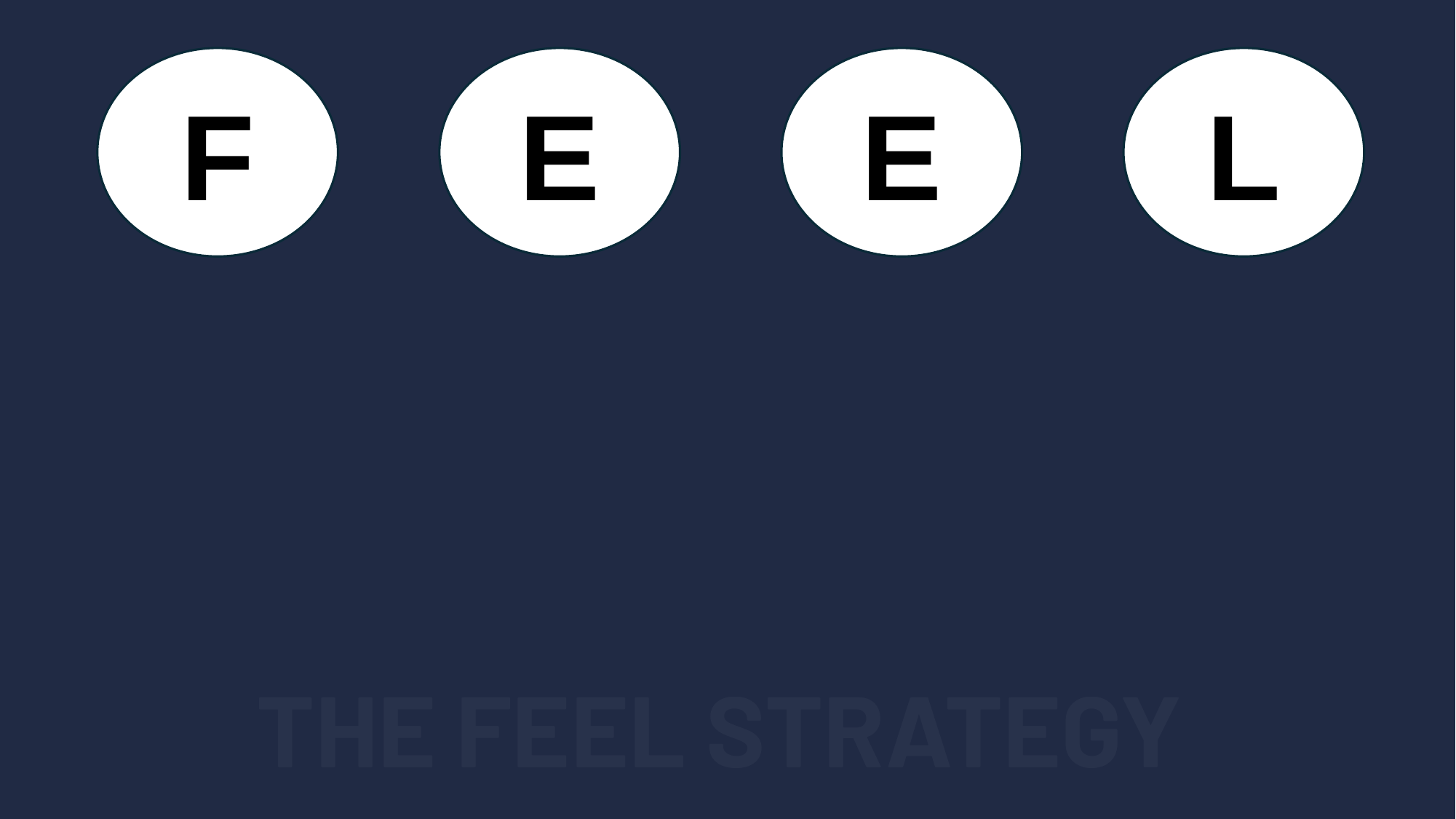

Focus on yourself and put yourself first
F

Make sure to leave the situation
L

Have an excuse prepared
E

Each decision you make will have an effect
E
THE FEEL STRATEGY